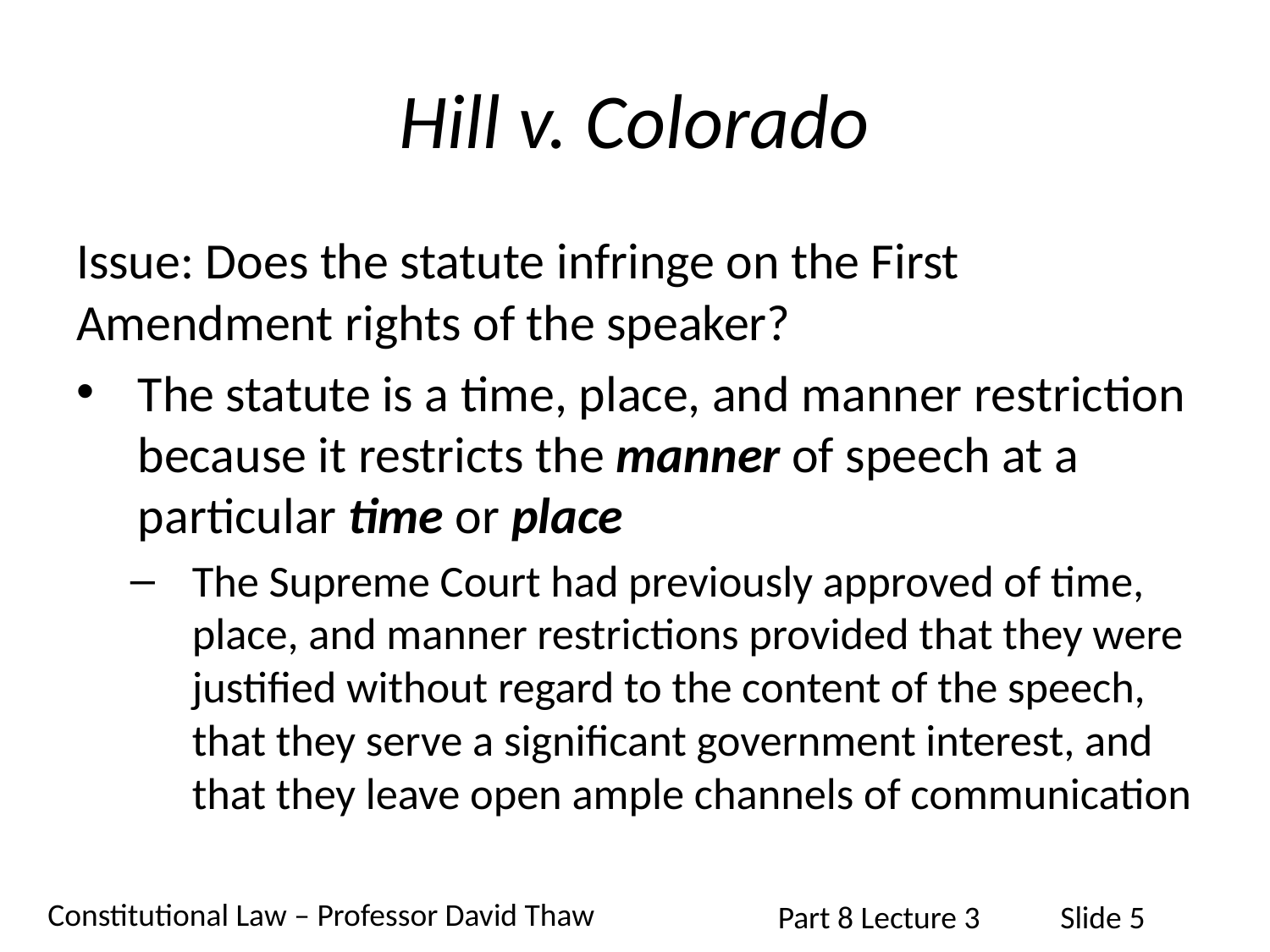

# Hill v. Colorado
Issue: Does the statute infringe on the First Amendment rights of the speaker?
The statute is a time, place, and manner restriction because it restricts the manner of speech at a particular time or place
The Supreme Court had previously approved of time, place, and manner restrictions provided that they were justified without regard to the content of the speech, that they serve a significant government interest, and that they leave open ample channels of communication